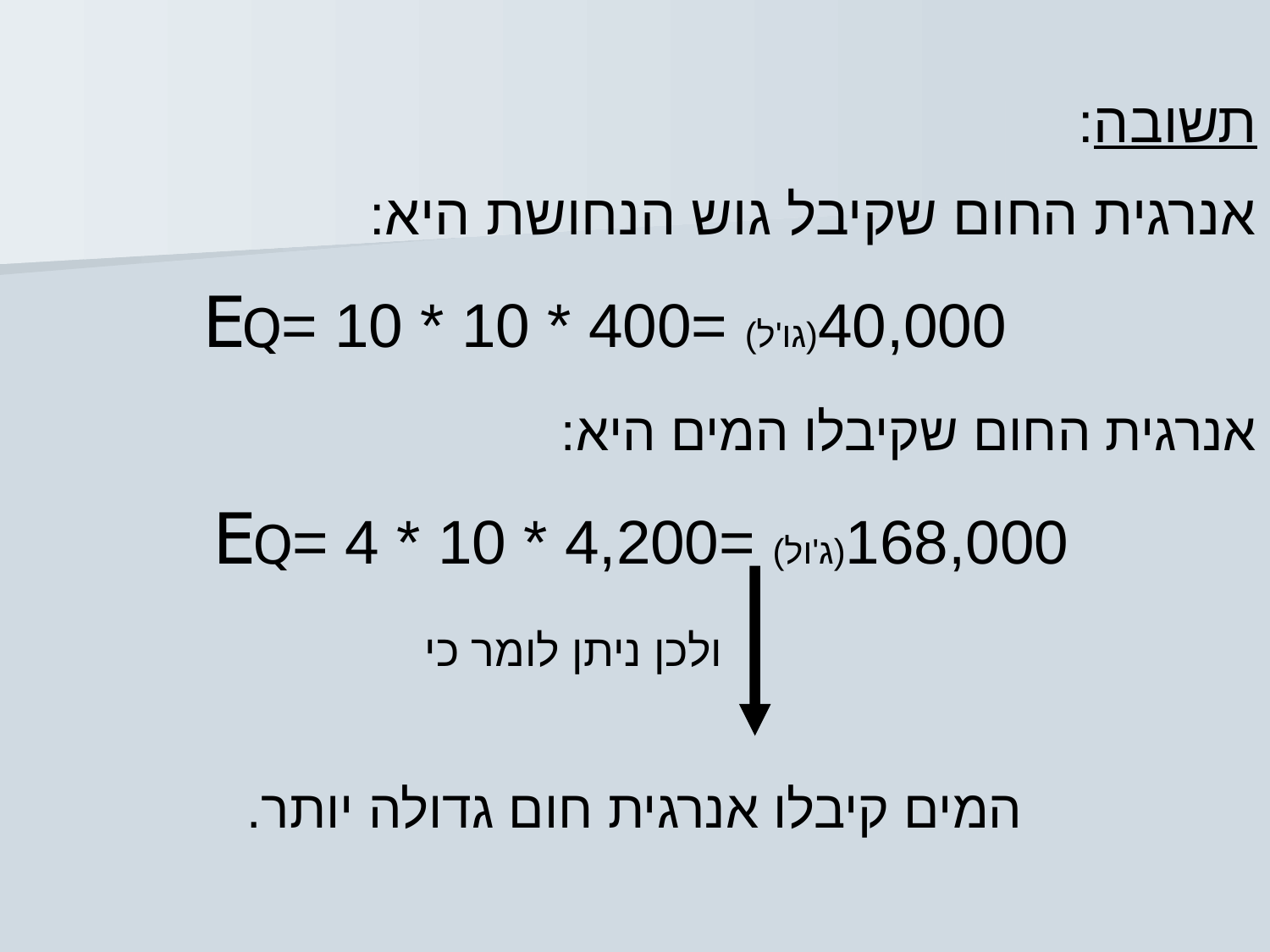

תשובה:
אנרגית החום שקיבל גוש הנחושת היא:
                40,000(גו'ל) =400 * 10 * 10 =EQ
אנרגית החום שקיבלו המים היא:
           168,000(ג'ול) =4,200 * 10 * 4 =EQ

המים קיבלו אנרגית חום גדולה יותר.

ולכן ניתן לומר כי